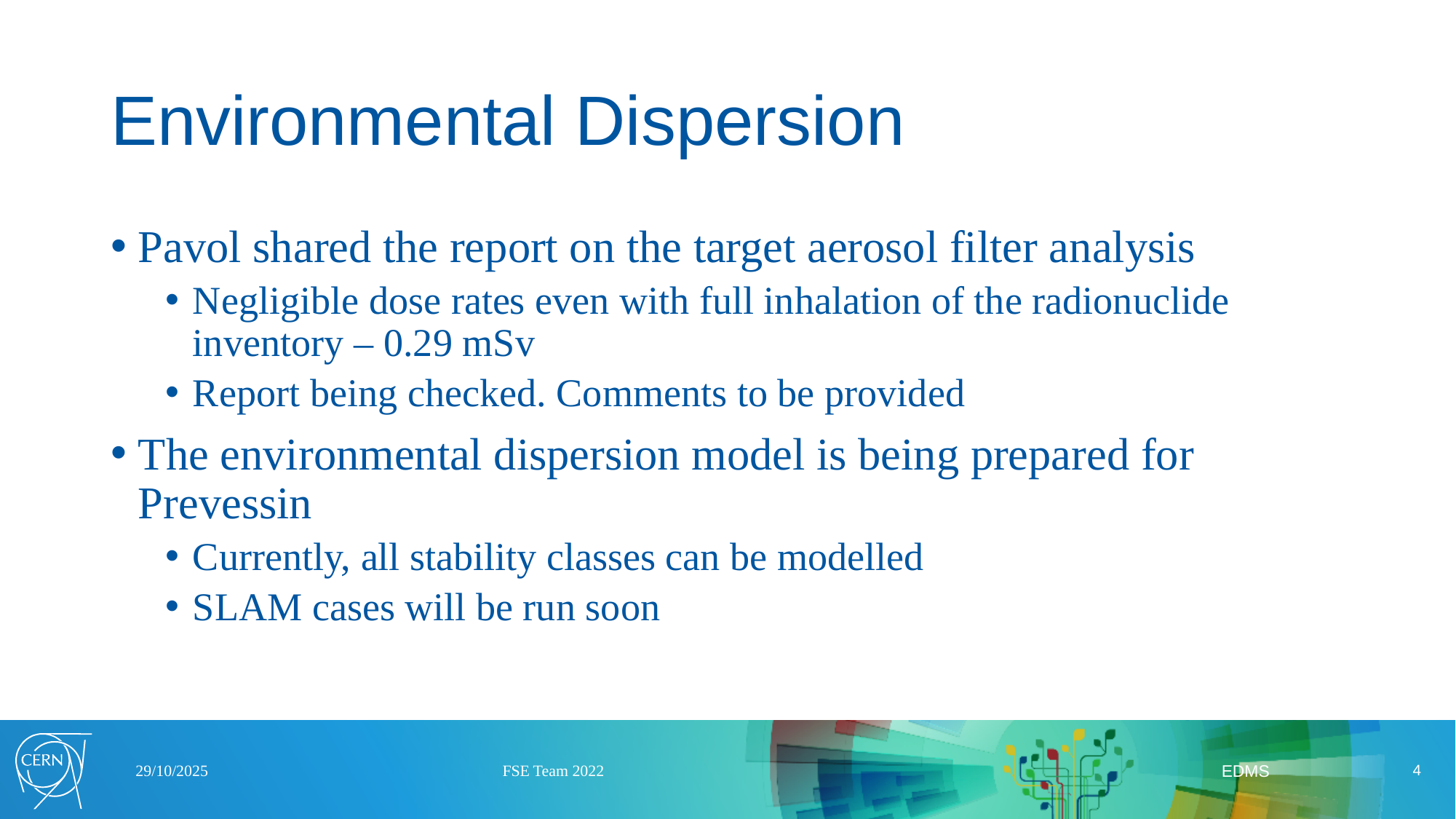

# Environmental Dispersion
Pavol shared the report on the target aerosol filter analysis
Negligible dose rates even with full inhalation of the radionuclide inventory – 0.29 mSv
Report being checked. Comments to be provided
The environmental dispersion model is being prepared for Prevessin
Currently, all stability classes can be modelled
SLAM cases will be run soon
29/10/2025
FSE Team 2022
4